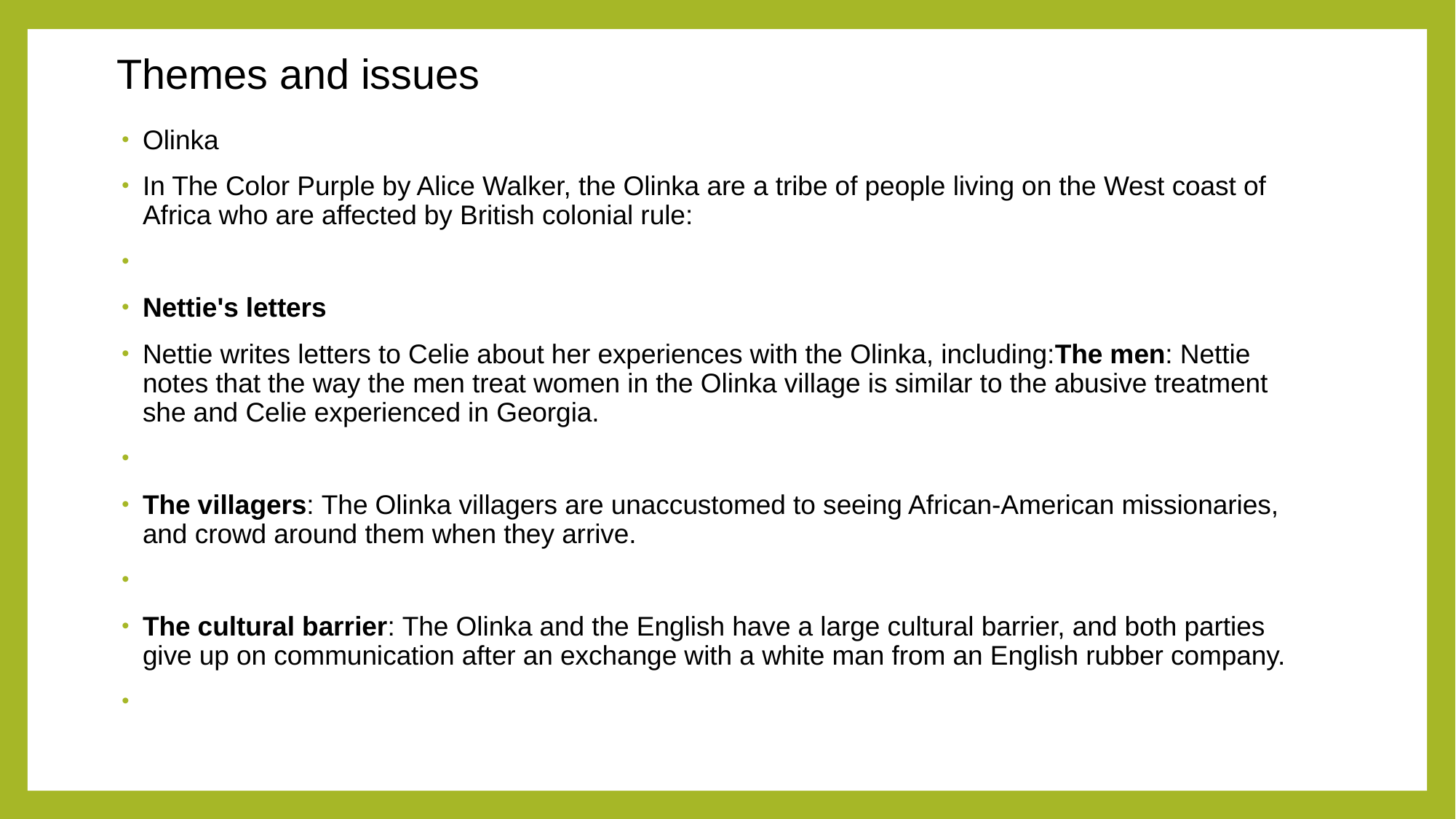

# Themes and issues
Olinka
In The Color Purple by Alice Walker, the Olinka are a tribe of people living on the West coast of Africa who are affected by British colonial rule:

Nettie's letters
Nettie writes letters to Celie about her experiences with the Olinka, including:The men: Nettie notes that the way the men treat women in the Olinka village is similar to the abusive treatment she and Celie experienced in Georgia.

The villagers: The Olinka villagers are unaccustomed to seeing African-American missionaries, and crowd around them when they arrive.

The cultural barrier: The Olinka and the English have a large cultural barrier, and both parties give up on communication after an exchange with a white man from an English rubber company.